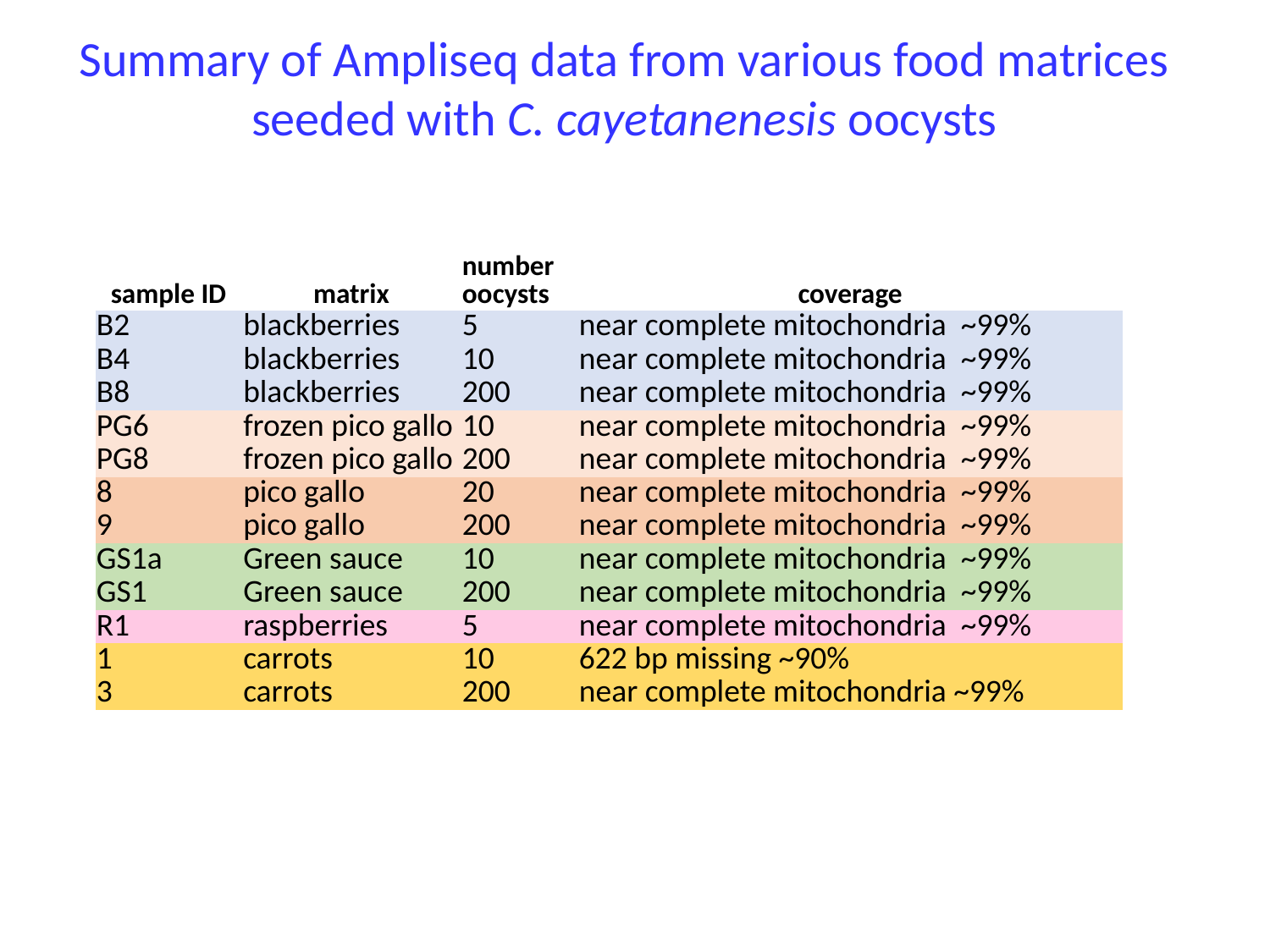

Summary of Ampliseq data from various food matrices seeded with C. cayetanenesis oocysts
| sample ID | matrix | number oocysts | coverage |
| --- | --- | --- | --- |
| B2 | blackberries | 5 | near complete mitochondria ~99% |
| B4 | blackberries | 10 | near complete mitochondria ~99% |
| B8 | blackberries | 200 | near complete mitochondria ~99% |
| PG6 | frozen pico gallo | 10 | near complete mitochondria ~99% |
| PG8 | frozen pico gallo | 200 | near complete mitochondria ~99% |
| 8 | pico gallo | 20 | near complete mitochondria ~99% |
| 9 | pico gallo | 200 | near complete mitochondria ~99% |
| GS1a | Green sauce | 10 | near complete mitochondria ~99% |
| GS1 | Green sauce | 200 | near complete mitochondria ~99% |
| R1 | raspberries | 5 | near complete mitochondria ~99% |
| 1 | carrots | 10 | 622 bp missing ~90% |
| 3 | carrots | 200 | near complete mitochondria ~99% |